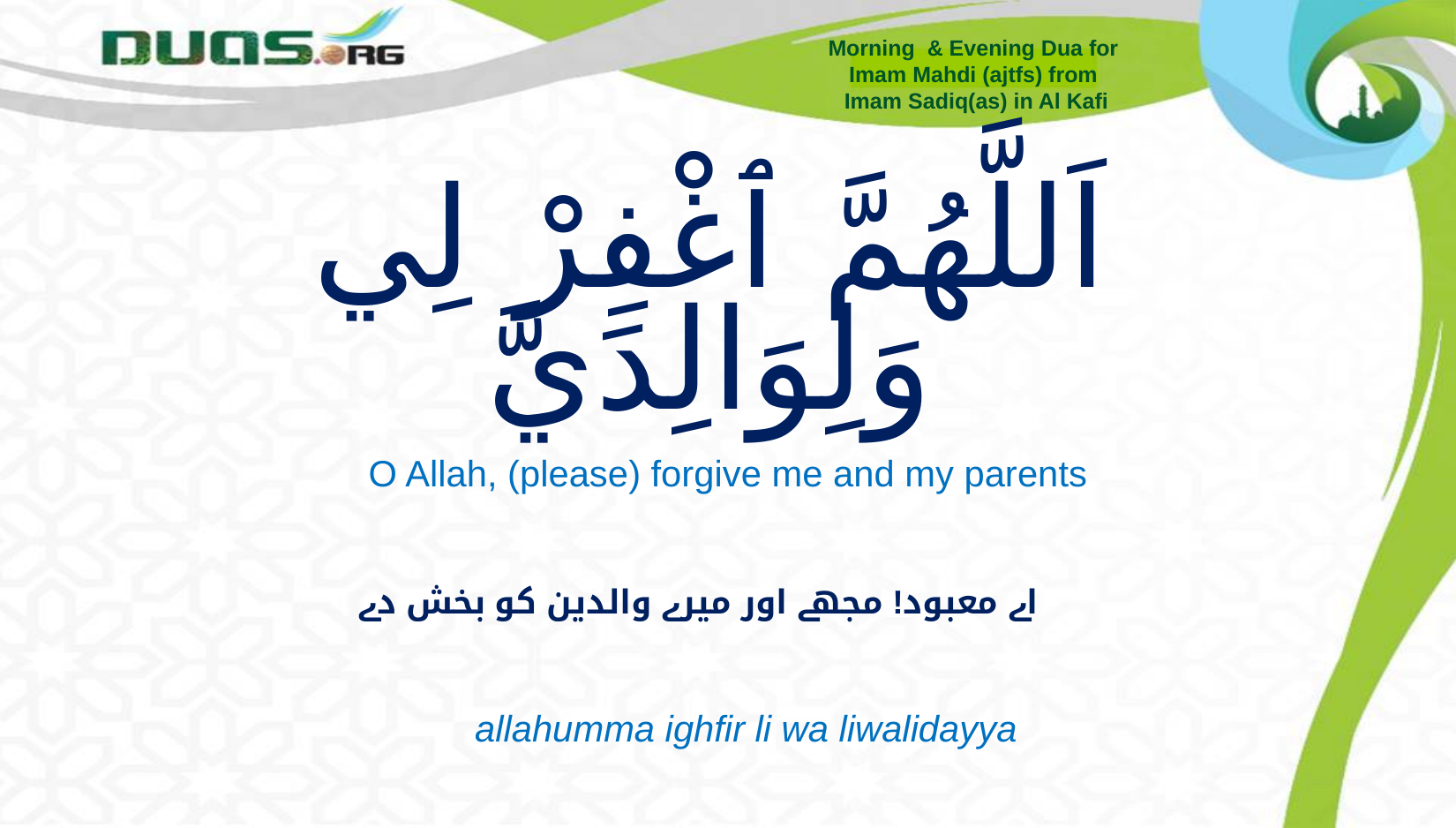

Morning  & Evening Dua for
Imam Mahdi (ajtfs) from
Imam Sadiq(as) in Al Kafi
# اَللَّهُمَّ ٱغْفِرْ لِي وَلِوَالِدَيَّ
O Allah, (please) forgive me and my parents
اے معبود! مجھے اور میرے والدین کو بخش دے
allahumma ighfir li wa liwalidayya